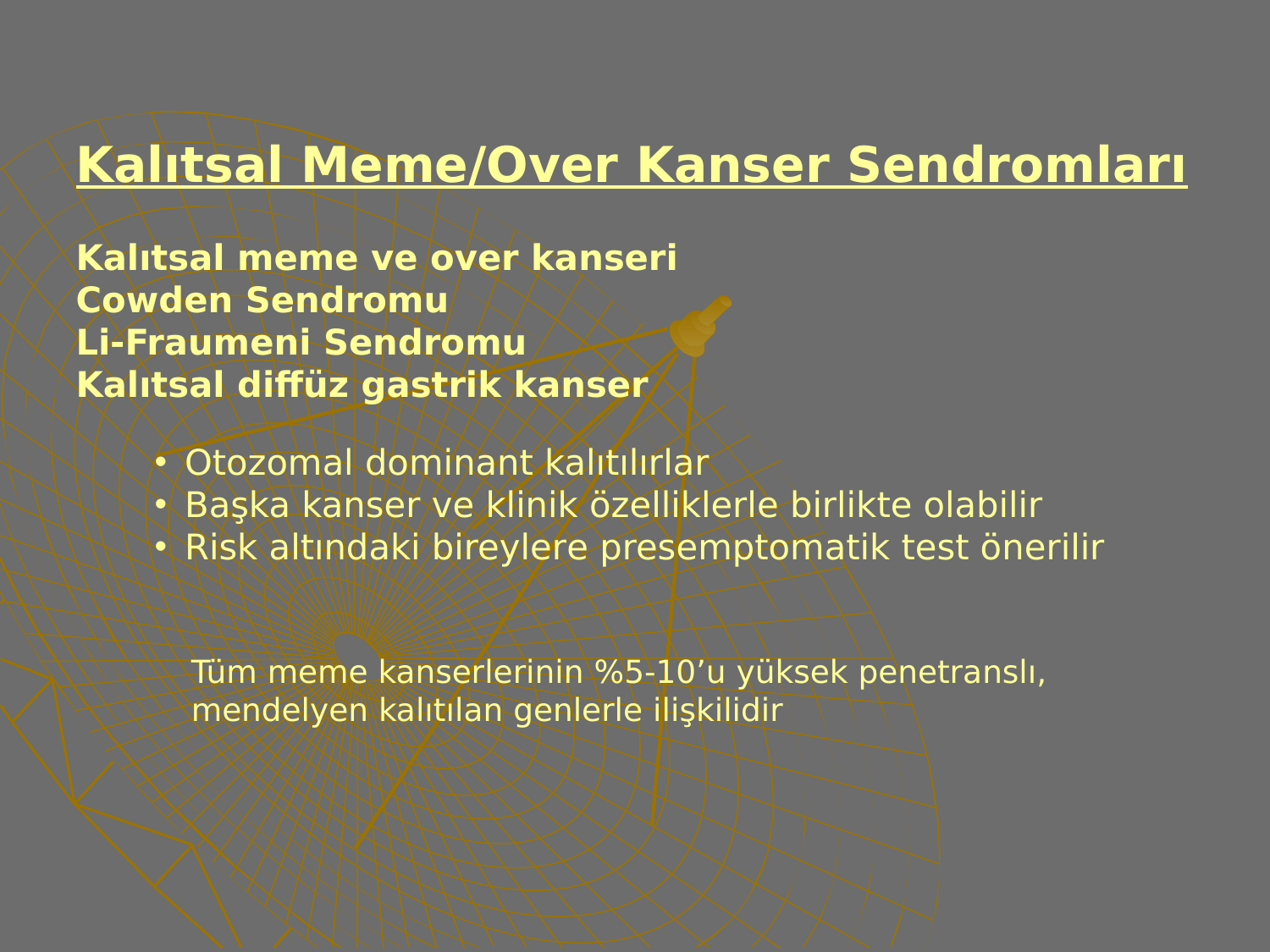

Kalıtsal Meme/Over Kanser Sendromları

Kalıtsal meme ve over kanseri
Cowden Sendromu
Li-Fraumeni Sendromu
Kalıtsal diffüz gastrik kanser

Otozomal dominant kalıtılırlar
Başka kanser ve klinik özelliklerle birlikte olabilir
Risk altındaki bireylere presemptomatik test önerilir

Tüm meme kanserlerinin %5-10’u yüksek penetranslı,
mendelyen kalıtılan genlerle ilişkilidir